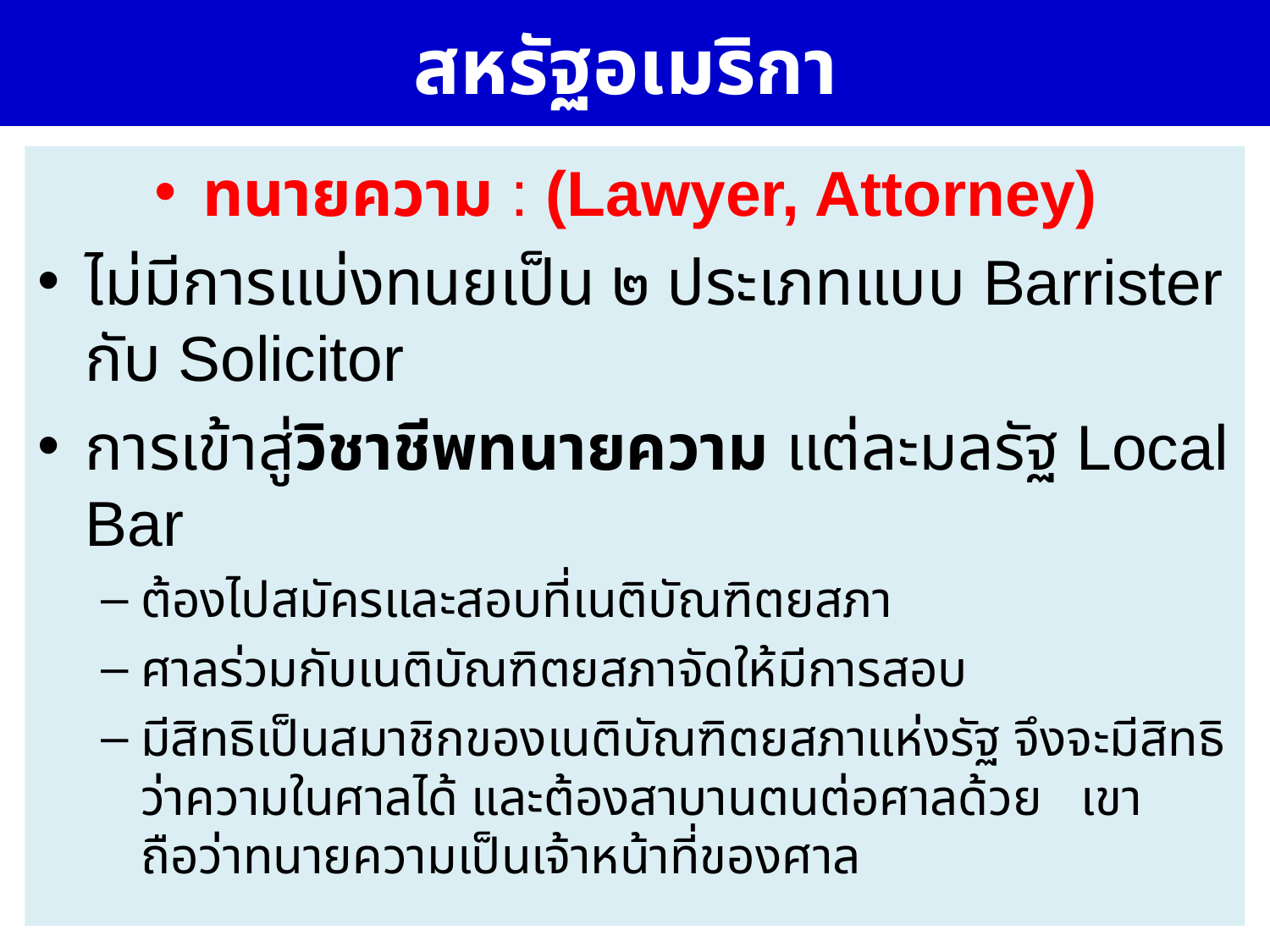

# สหรัฐอเมริกา
ทนายความ : (Lawyer, Attorney)
ไม่มีการแบ่งทนยเป็น ๒ ประเภทแบบ Barrister กับ Solicitor
การเข้าสู่วิชาชีพทนายความ แต่ละมลรัฐ Local Bar
ต้องไปสมัครและสอบที่เนติบัณฑิตยสภา
ศาลร่วมกับเนติบัณฑิตยสภาจัดให้มีการสอบ
มีสิทธิเป็นสมาชิกของเนติบัณฑิตยสภาแห่งรัฐ จึงจะมีสิทธิว่าความในศาลได้ และต้องสาบานตนต่อศาลด้วย   เขาถือว่าทนายความเป็นเจ้าหน้าที่ของศาล